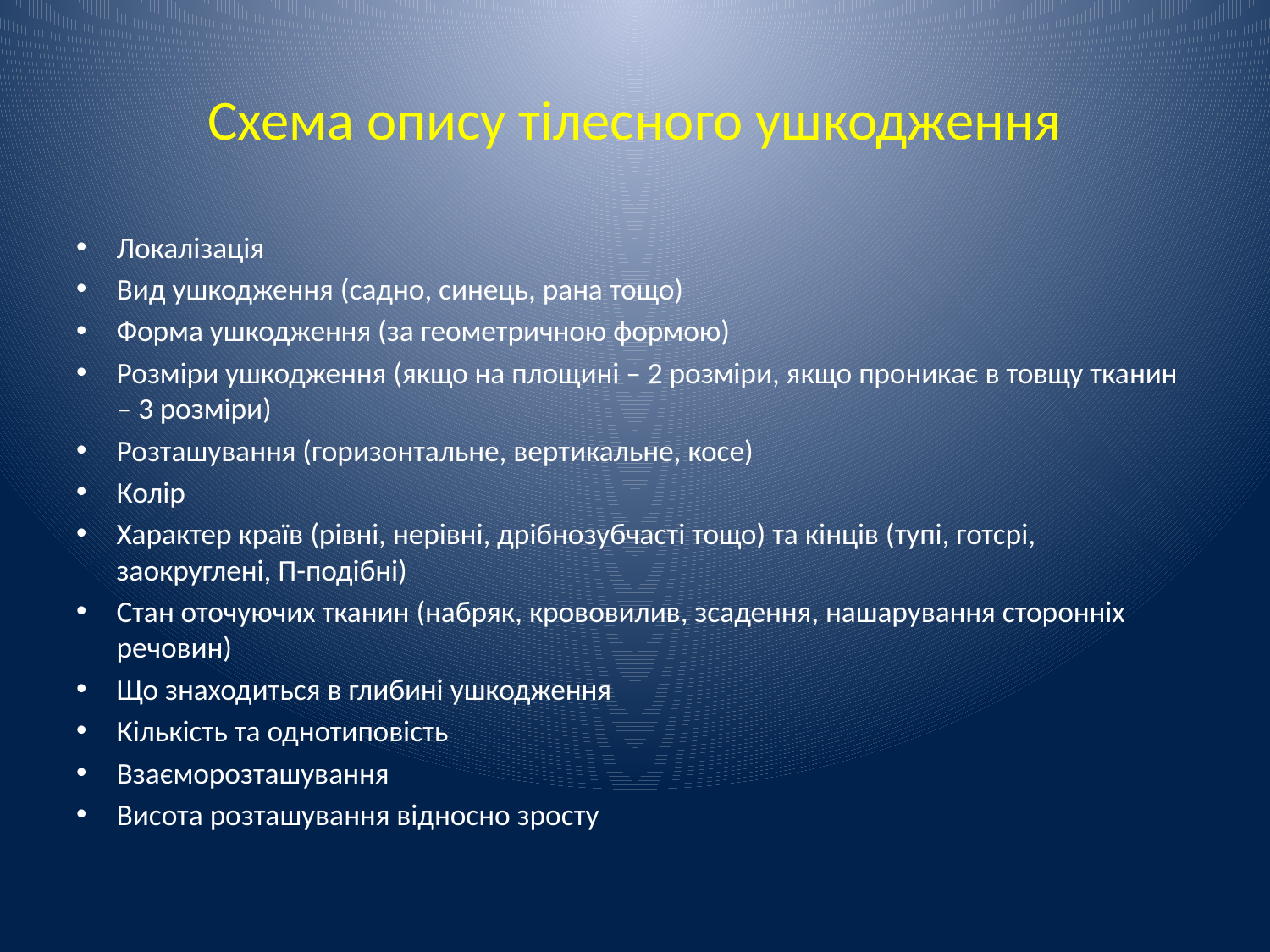

# Схема опису тілесного ушкодження
Локалізація
Вид ушкодження (садно, синець, рана тощо)
Форма ушкодження (за геометричною формою)
Розміри ушкодження (якщо на площині – 2 розміри, якщо проникає в товщу тканин – 3 розміри)
Розташування (горизонтальне, вертикальне, косе)
Колір
Характер країв (рівні, нерівні, дрібнозубчасті тощо) та кінців (тупі, готсрі, заокруглені, П-подібні)
Стан оточуючих тканин (набряк, крововилив, зсадення, нашарування сторонніх речовин)
Що знаходиться в глибині ушкодження
Кількість та однотиповість
Взаєморозташування
Висота розташування відносно зросту